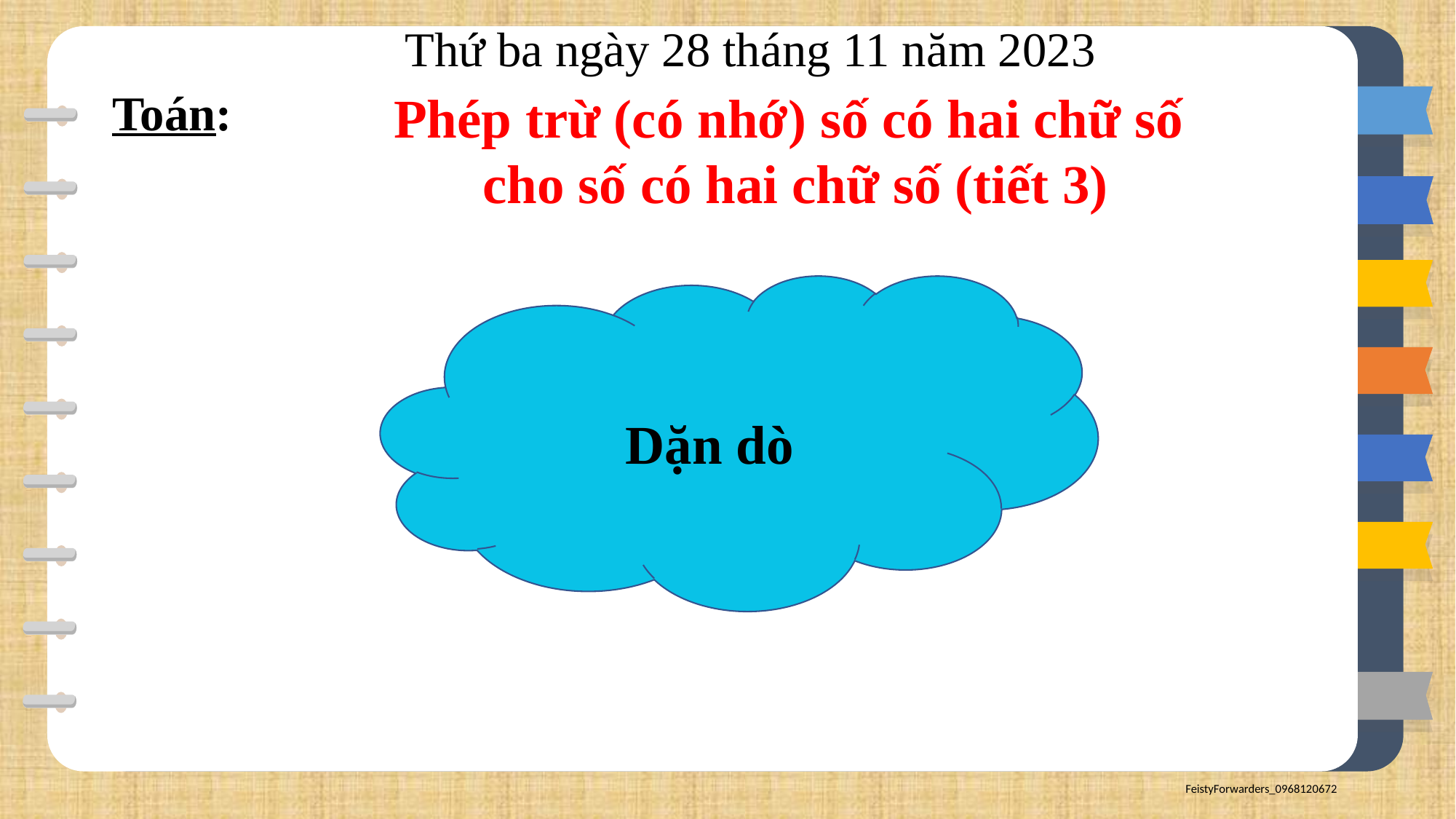

Thứ ba ngày 28 tháng 11 năm 2023
Toán:
Phép trừ (có nhớ) số có hai chữ số
cho số có hai chữ số (tiết 3)

Dặn dò